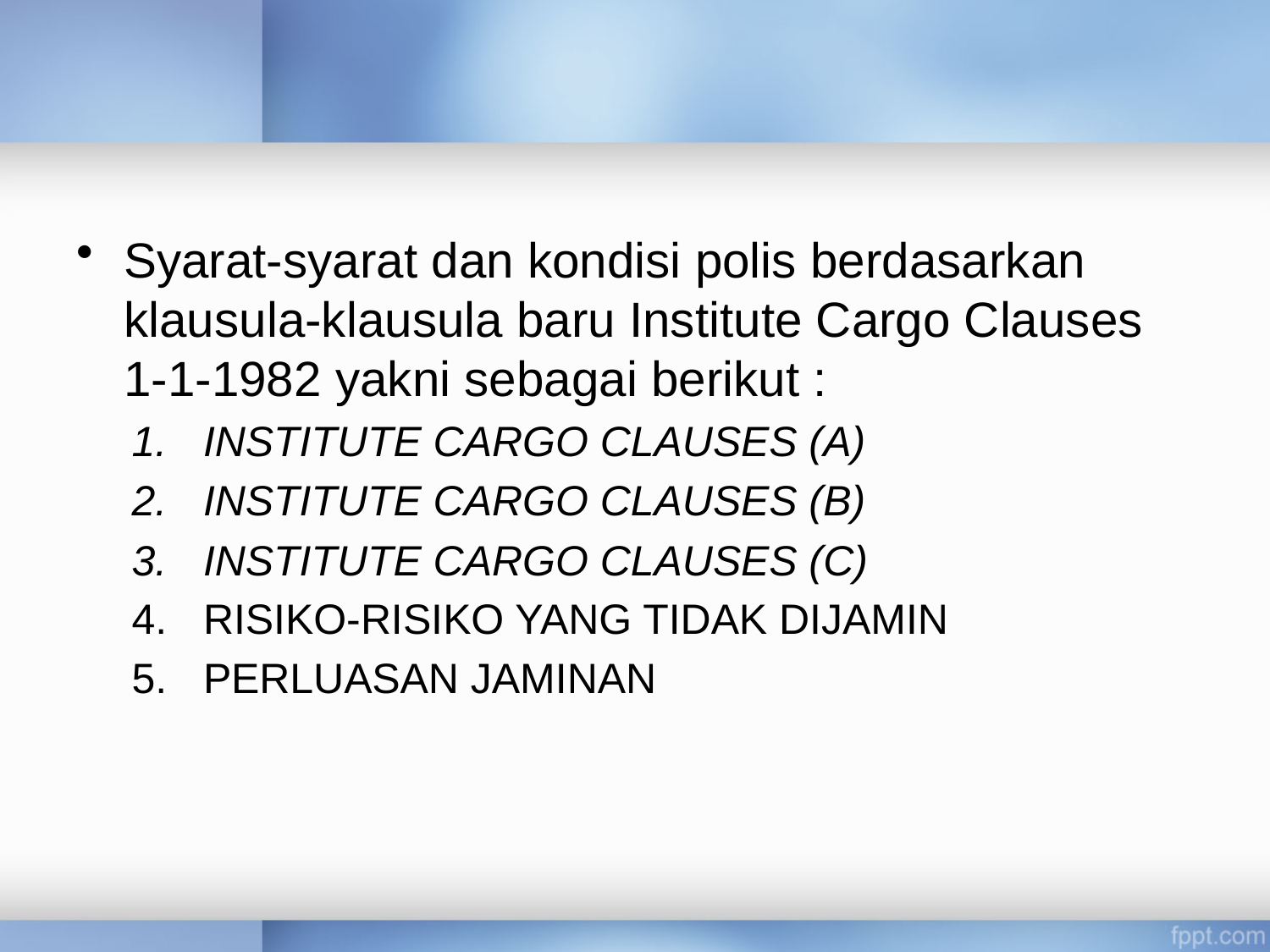

#
Syarat-syarat dan kondisi polis berdasarkan klausula-klausula baru Institute Cargo Clauses 1-1-1982 yakni sebagai berikut :
INSTITUTE CARGO CLAUSES (A)
INSTITUTE CARGO CLAUSES (B)
INSTITUTE CARGO CLAUSES (C)
RISIKO-RISIKO YANG TIDAK DIJAMIN
PERLUASAN JAMINAN